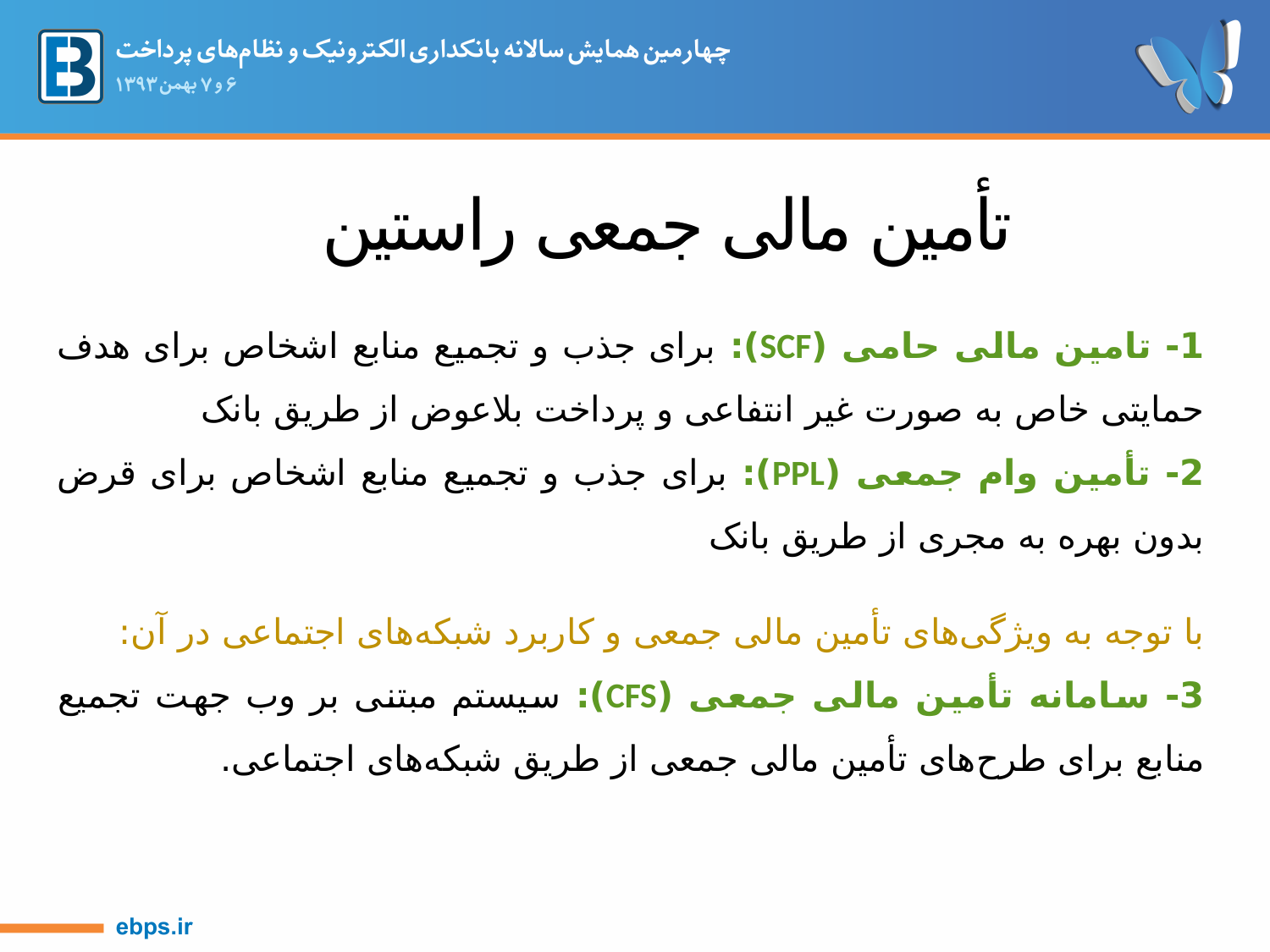

# تأمین مالی جمعی راستین
1- تامین مالی حامی (SCF): برای جذب و تجمیع منابع اشخاص برای هدف حمایتی خاص به صورت غیر انتفاعی و پرداخت بلاعوض از طریق بانک
2- تأمین وام جمعی (PPL): برای جذب و تجمیع منابع اشخاص برای قرض بدون بهره به مجری از طریق بانک

با توجه به ویژگی‌های تأمین مالی جمعی و کاربرد شبکه‌های اجتماعی در آن:
3- سامانه تأمین مالی جمعی (CFS): سیستم مبتنی بر وب جهت تجمیع منابع برای طرح‌های تأمین مالی جمعی از طریق شبکه‌های اجتماعی.